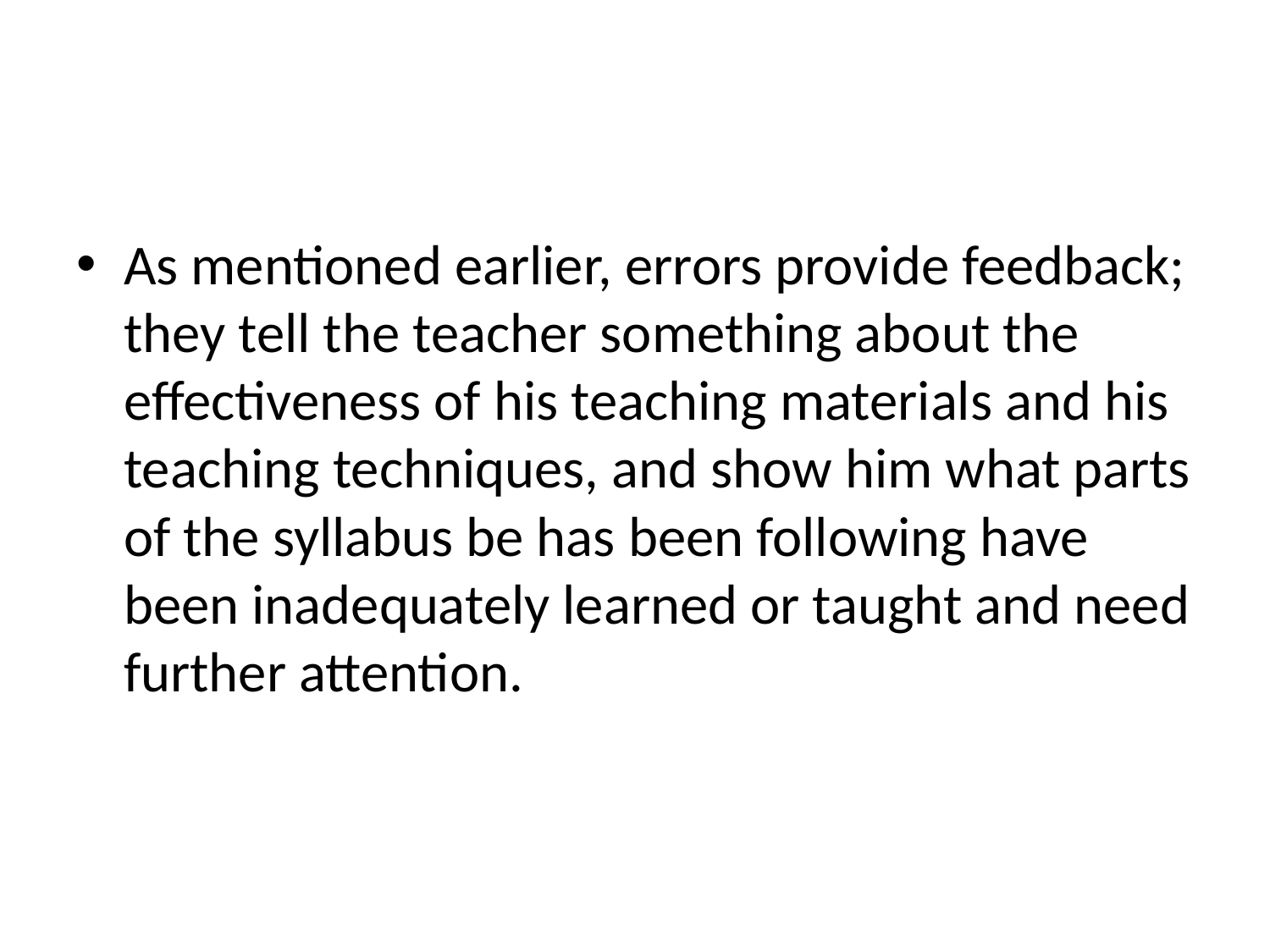

#
As mentioned earlier, errors provide feedback; they tell the teacher something about the effectiveness of his teaching materials and his teaching techniques, and show him what parts of the syllabus be has been following have been inadequately learned or taught and need further attention.